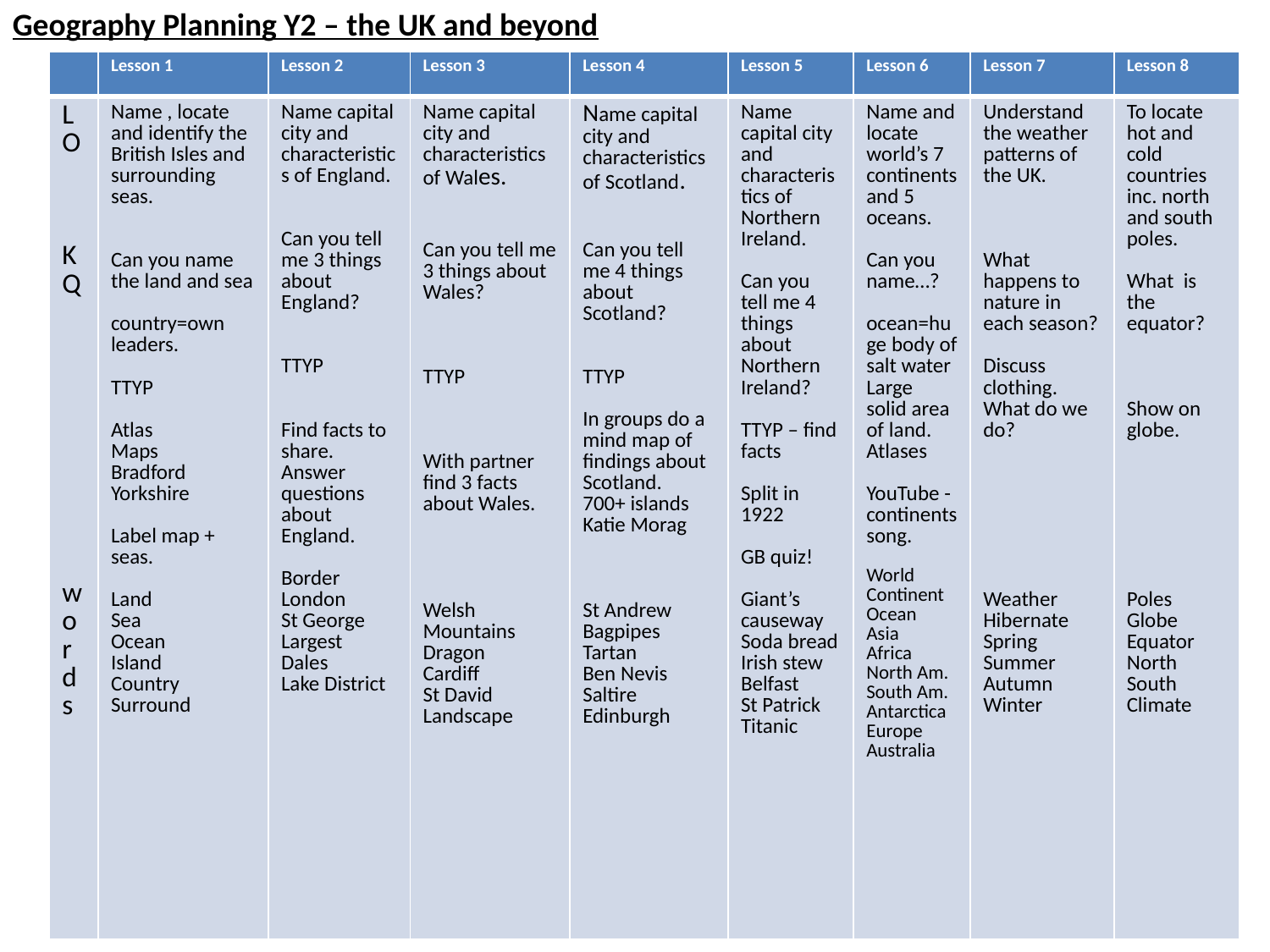

Geography Planning Y2 – the UK and beyond
|  | Lesson 1 | Lesson 2 | Lesson 3 | Lesson 4 | Lesson 5 | Lesson 6 | Lesson 7 | Lesson 8 |
| --- | --- | --- | --- | --- | --- | --- | --- | --- |
| LO KQ words | Name , locate and identify the British Isles and surrounding seas. Can you name the land and sea country=own leaders. TTYP Atlas Maps Bradford Yorkshire Label map + seas. Land Sea Ocean Island Country Surround | Name capital city and characteristics of England. Can you tell me 3 things about England? TTYP Find facts to share. Answer questions about England. Border London St George Largest Dales Lake District | Name capital city and characteristics of Wales. Can you tell me 3 things about Wales? TTYP With partner find 3 facts about Wales. Welsh Mountains Dragon Cardiff St David Landscape | Name capital city and characteristics of Scotland. Can you tell me 4 things about Scotland? TTYP In groups do a mind map of findings about Scotland. 700+ islands Katie Morag St Andrew Bagpipes Tartan Ben Nevis Saltire Edinburgh | Name capital city and characteristics of Northern Ireland. Can you tell me 4 things about Northern Ireland? TTYP – find facts Split in 1922 GB quiz! Giant’s causeway Soda bread Irish stew Belfast St Patrick Titanic | Name and locate world’s 7 continents and 5 oceans. Can you name…? ocean=huge body of salt water Large solid area of land. Atlases YouTube -continents song. World Continent Ocean Asia Africa North Am. South Am. Antarctica Europe Australia | Understand the weather patterns of the UK. What happens to nature in each season? Discuss clothing. What do we do? Weather Hibernate Spring Summer Autumn Winter | To locate hot and cold countries inc. north and south poles. What is the equator? Show on globe. Poles Globe Equator North South Climate |
#